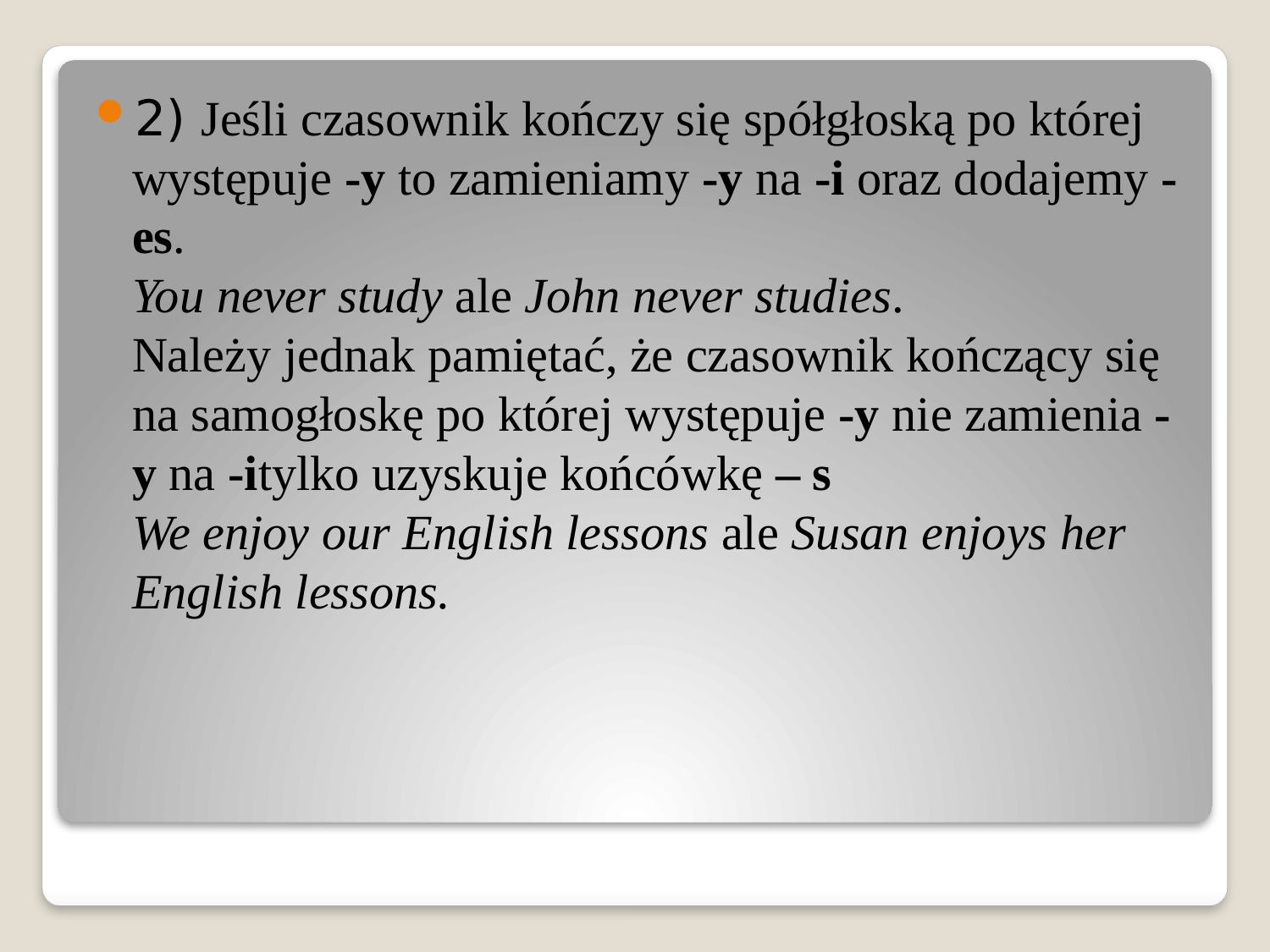

2) Jeśli czasownik kończy się spółgłoską po której występuje -y to zamieniamy -y na -i oraz dodajemy -es.
You never study ale John never studies.
Należy jednak pamiętać, że czasownik kończący się na samogłoskę po której występuje -y nie zamienia -y na -itylko uzyskuje końcówkę – s
We enjoy our English lessons ale Susan enjoys her English lessons.